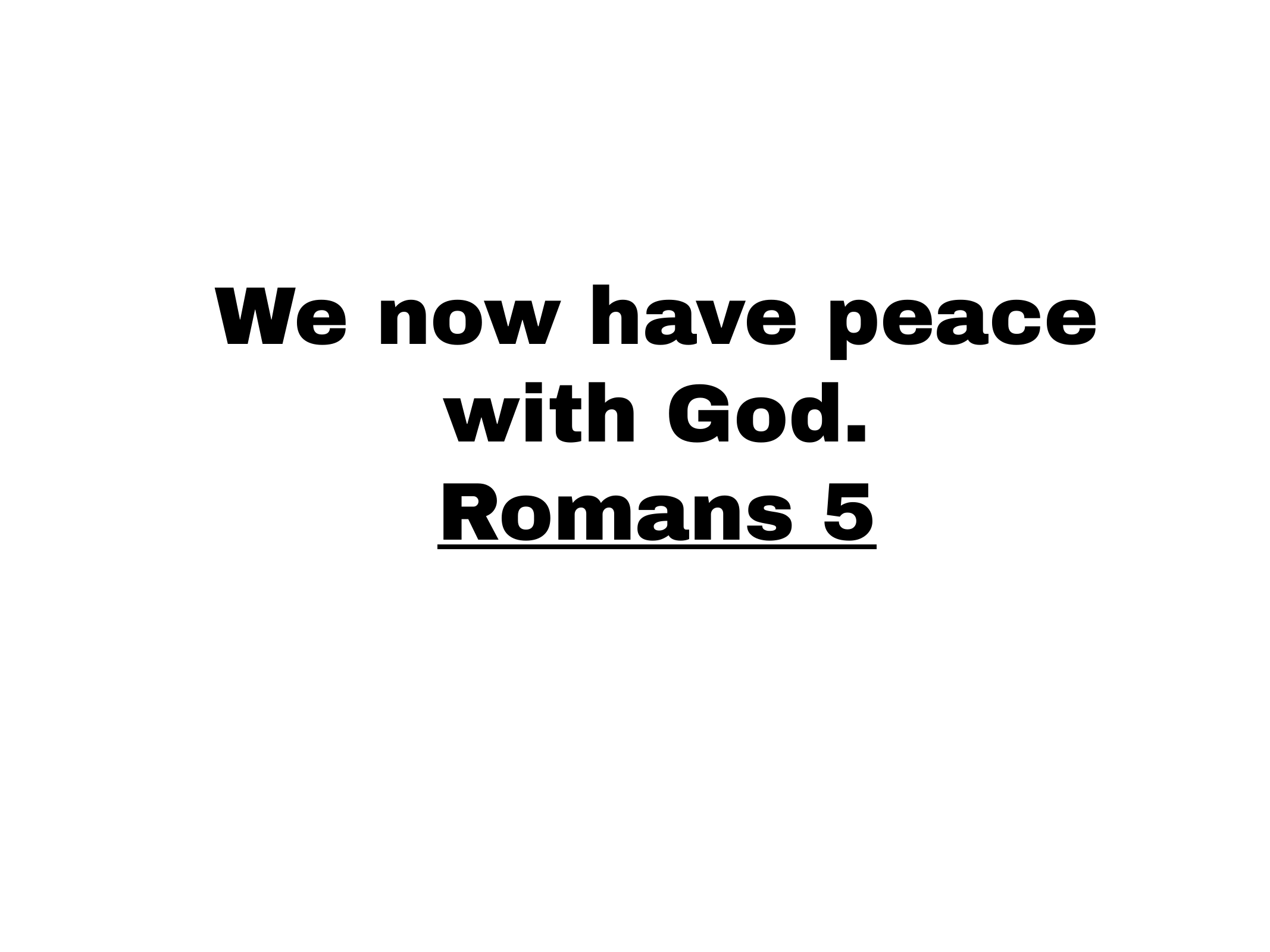

# We now have peace with God.
Romans 5